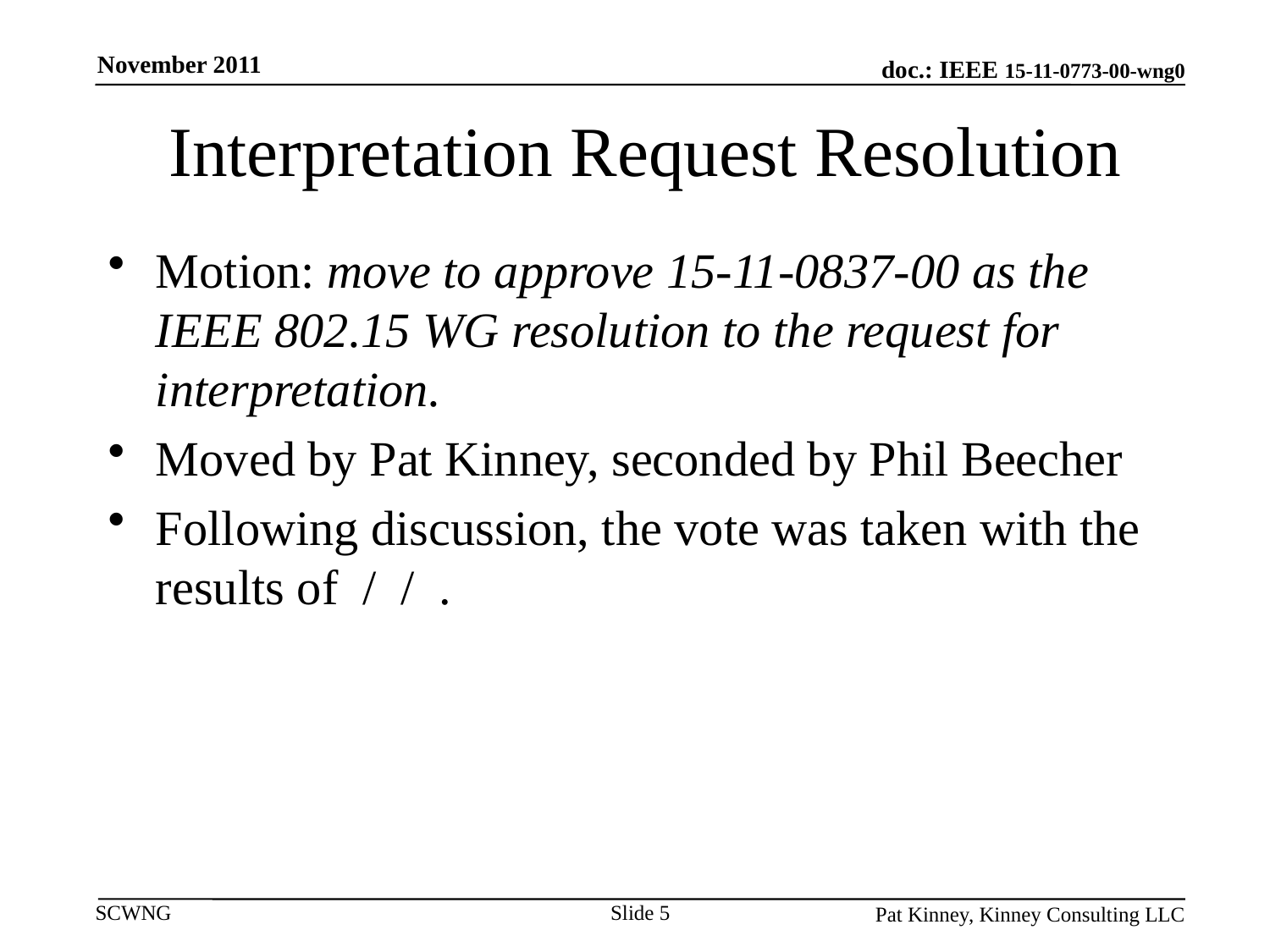

November 2011
# Interpretation Request Resolution
Motion: move to approve 15-11-0837-00 as the IEEE 802.15 WG resolution to the request for interpretation.
Moved by Pat Kinney, seconded by Phil Beecher
Following discussion, the vote was taken with the results of  /  /  .
Slide 5
Pat Kinney, Kinney Consulting LLC